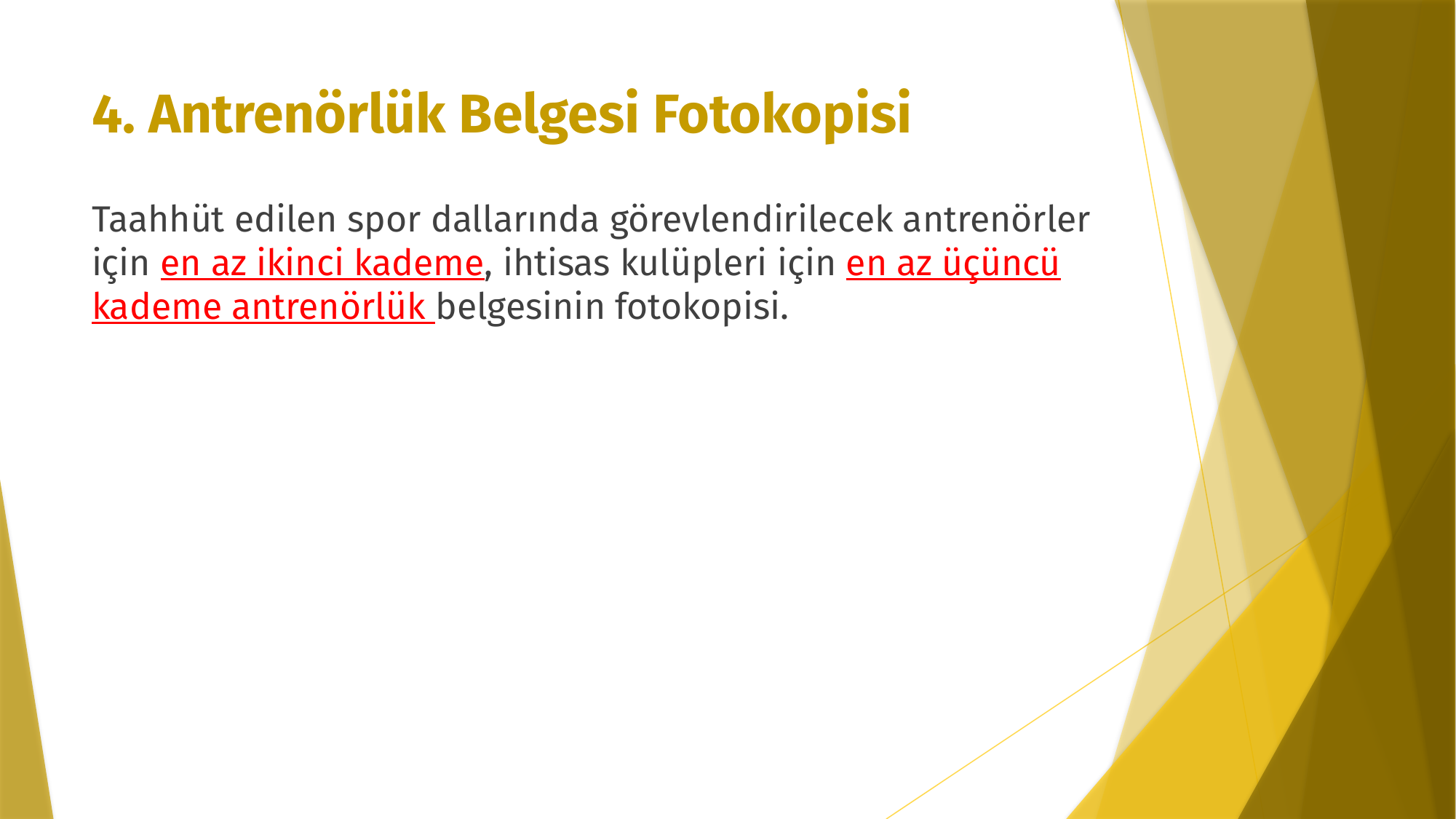

# 4. Antrenörlük Belgesi Fotokopisi
Taahhüt edilen spor dallarında görevlendirilecek antrenörler için en az ikinci kademe, ihtisas kulüpleri için en az üçüncü kademe antrenörlük belgesinin fotokopisi.